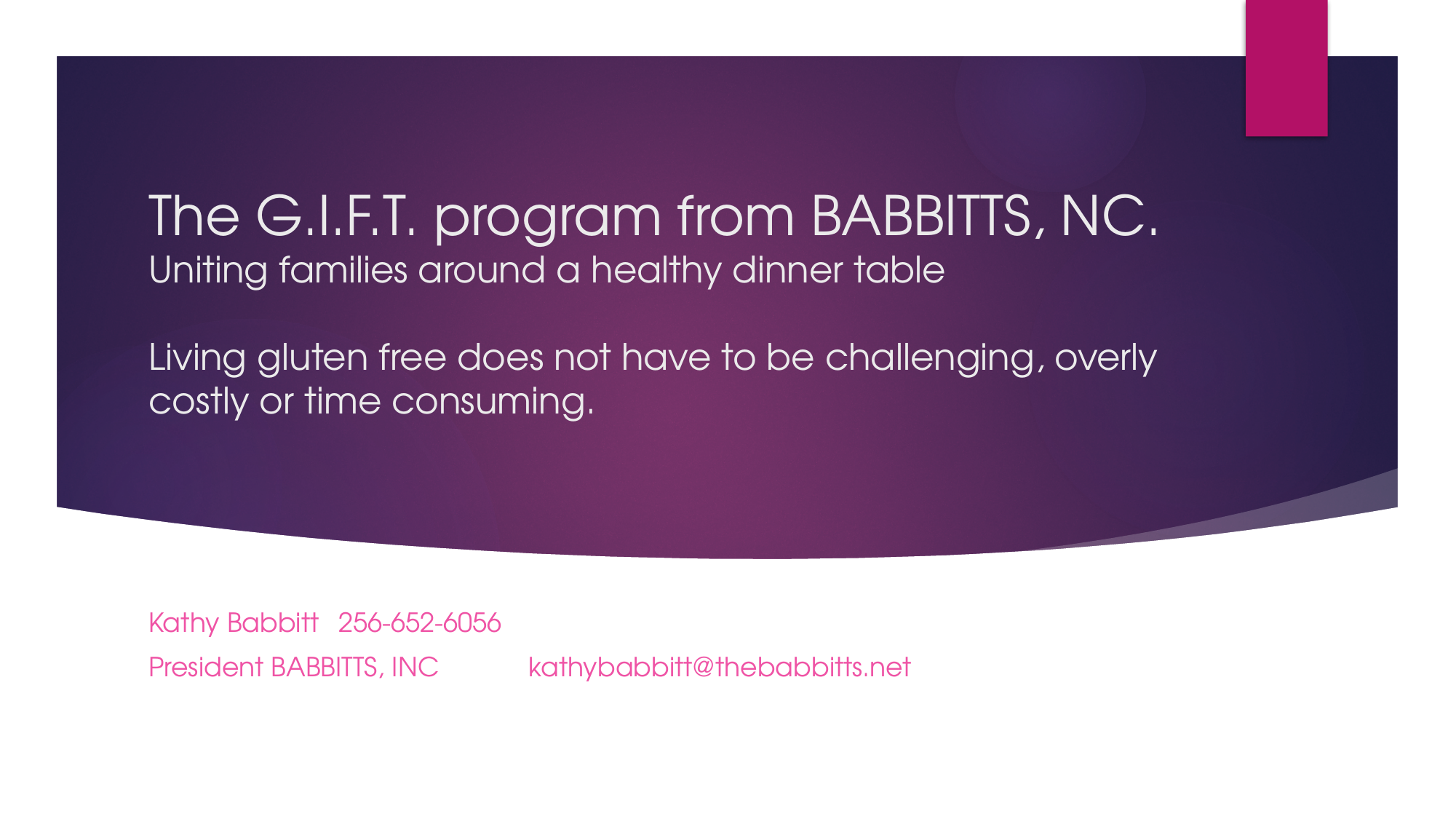

# The G.I.F.T. program from BABBITTS, NC. Uniting families around a healthy dinner table Living gluten free does not have to be challenging, overly costly or time consuming.
Kathy Babbitt									256-652-6056
President BABBITTS, INC							kathybabbitt@thebabbitts.net